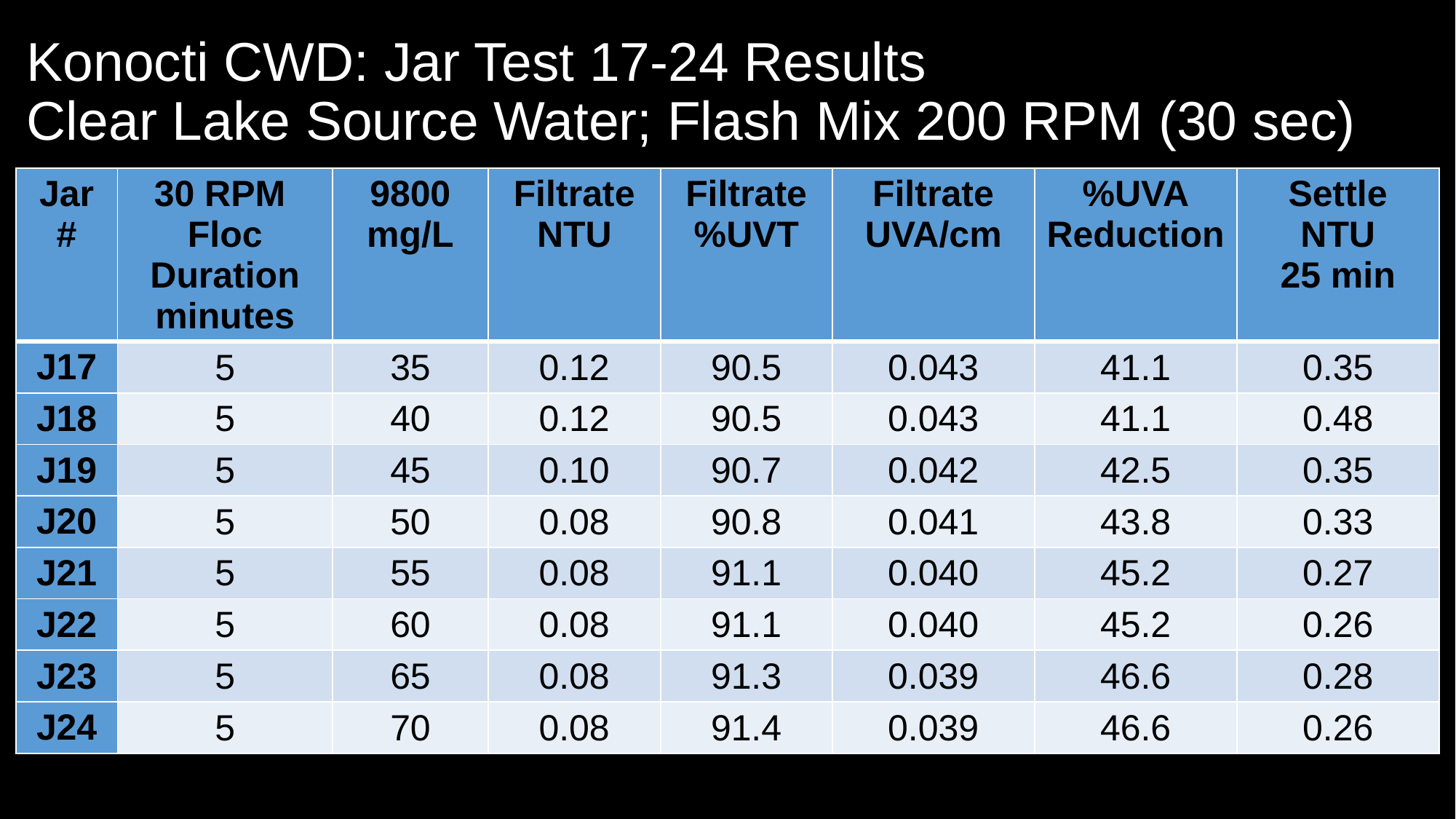

# Konocti CWD: Jar Test 17-24 Results Clear Lake Source Water; Flash Mix 200 RPM (30 sec)
| Jar # | 30 RPM Floc Duration minutes | 9800 mg/L | Filtrate NTU | Filtrate %UVT | Filtrate UVA/cm | %UVA Reduction | Settle NTU 25 min |
| --- | --- | --- | --- | --- | --- | --- | --- |
| J17 | 5 | 35 | 0.12 | 90.5 | 0.043 | 41.1 | 0.35 |
| J18 | 5 | 40 | 0.12 | 90.5 | 0.043 | 41.1 | 0.48 |
| J19 | 5 | 45 | 0.10 | 90.7 | 0.042 | 42.5 | 0.35 |
| J20 | 5 | 50 | 0.08 | 90.8 | 0.041 | 43.8 | 0.33 |
| J21 | 5 | 55 | 0.08 | 91.1 | 0.040 | 45.2 | 0.27 |
| J22 | 5 | 60 | 0.08 | 91.1 | 0.040 | 45.2 | 0.26 |
| J23 | 5 | 65 | 0.08 | 91.3 | 0.039 | 46.6 | 0.28 |
| J24 | 5 | 70 | 0.08 | 91.4 | 0.039 | 46.6 | 0.26 |